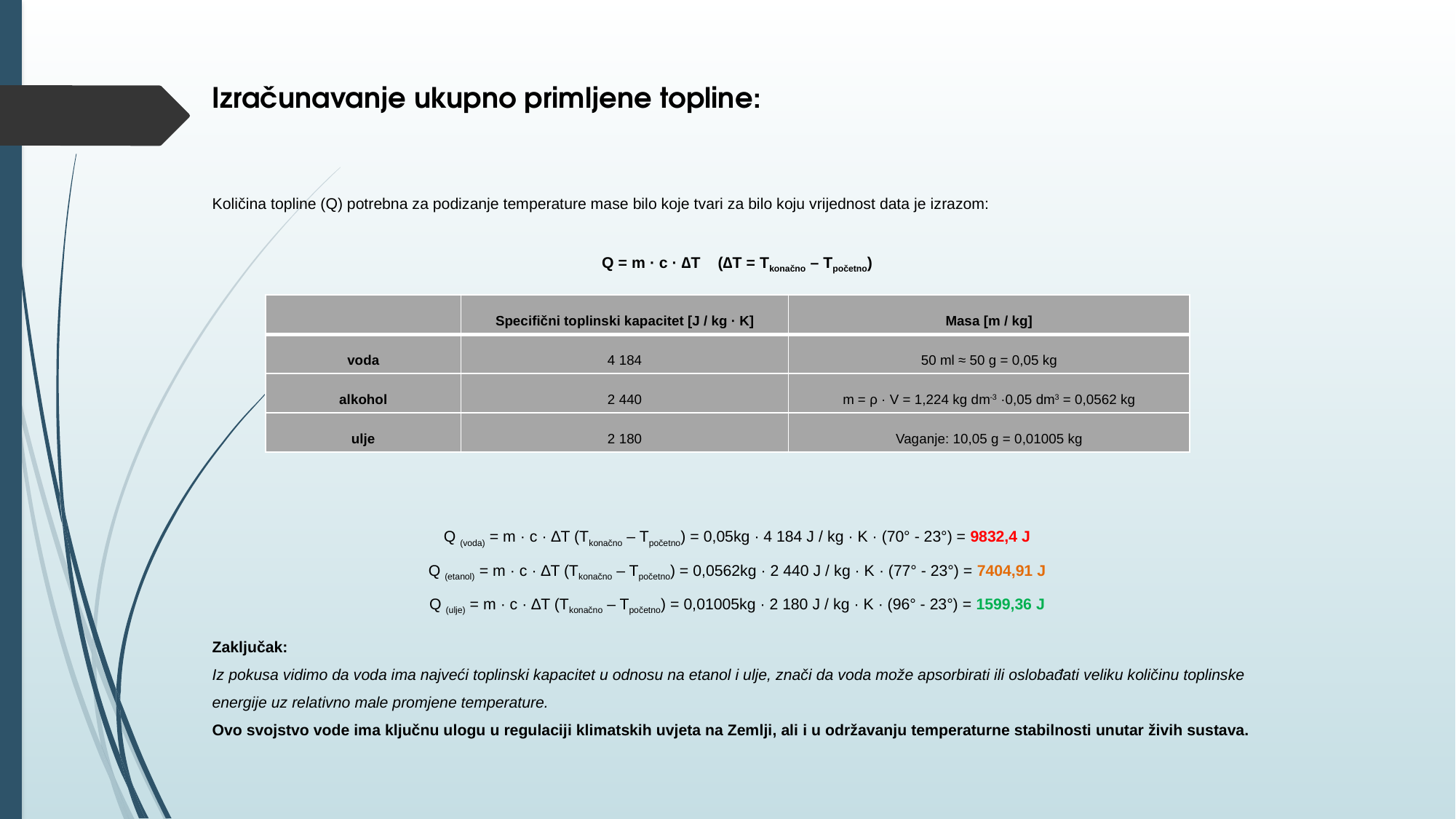

# Izračunavanje ukupno primljene topline:
Količina topline (Q) potrebna za podizanje temperature mase bilo koje tvari za bilo koju vrijednost data je izrazom:

Q = m · c · ∆T    (∆T = Tkonačno – Tpočetno)

Q (voda) = m · c · ∆T (Tkonačno – Tpočetno) = 0,05kg · 4 184 J / kg · K · (70° - 23°) = 9832,4 J
Q (etanol) = m · c · ∆T (Tkonačno – Tpočetno) = 0,0562kg · 2 440 J / kg · K · (77° - 23°) = 7404,91 J
Q (ulje) = m · c · ∆T (Tkonačno – Tpočetno) = 0,01005kg · 2 180 J / kg · K · (96° - 23°) = 1599,36 J
Zaključak:
Iz pokusa vidimo da voda ima najveći toplinski kapacitet u odnosu na etanol i ulje, znači da voda može apsorbirati ili oslobađati veliku količinu toplinske energije uz relativno male promjene temperature.
Ovo svojstvo vode ima ključnu ulogu u regulaciji klimatskih uvjeta na Zemlji, ali i u održavanju temperaturne stabilnosti unutar živih sustava.

|  | Specifični toplinski kapacitet [J / kg · K] | Masa [m / kg] |
| --- | --- | --- |
| voda | 4 184 | 50 ml ≈ 50 g = 0,05 kg |
| alkohol | 2 440 | m = ρ · V = 1,224 kg dm-3 ·0,05 dm3 = 0,0562 kg |
| ulje | 2 180 | Vaganje: 10,05 g = 0,01005 kg |